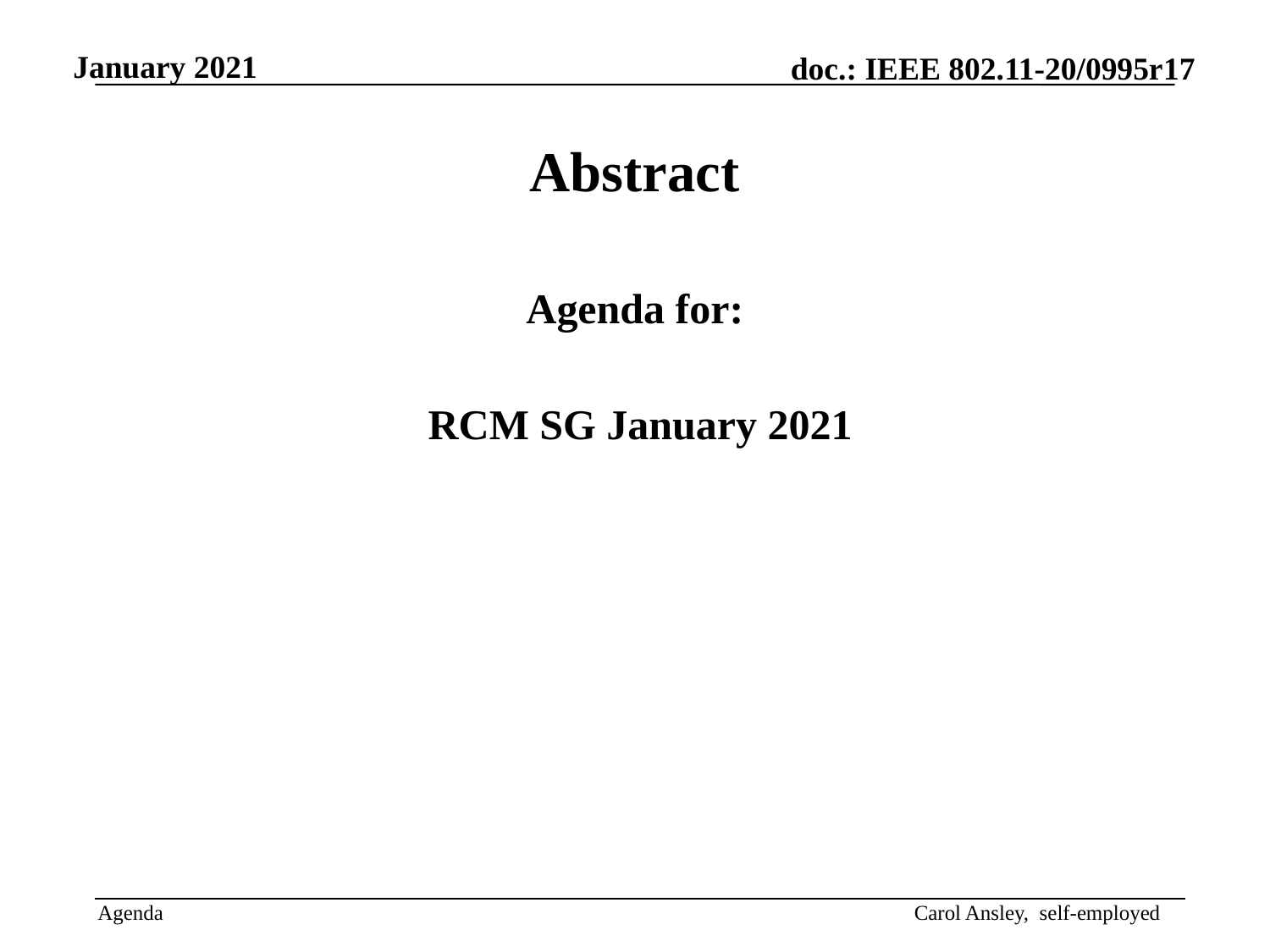

Abstract
Agenda for:

 RCM SG January 2021